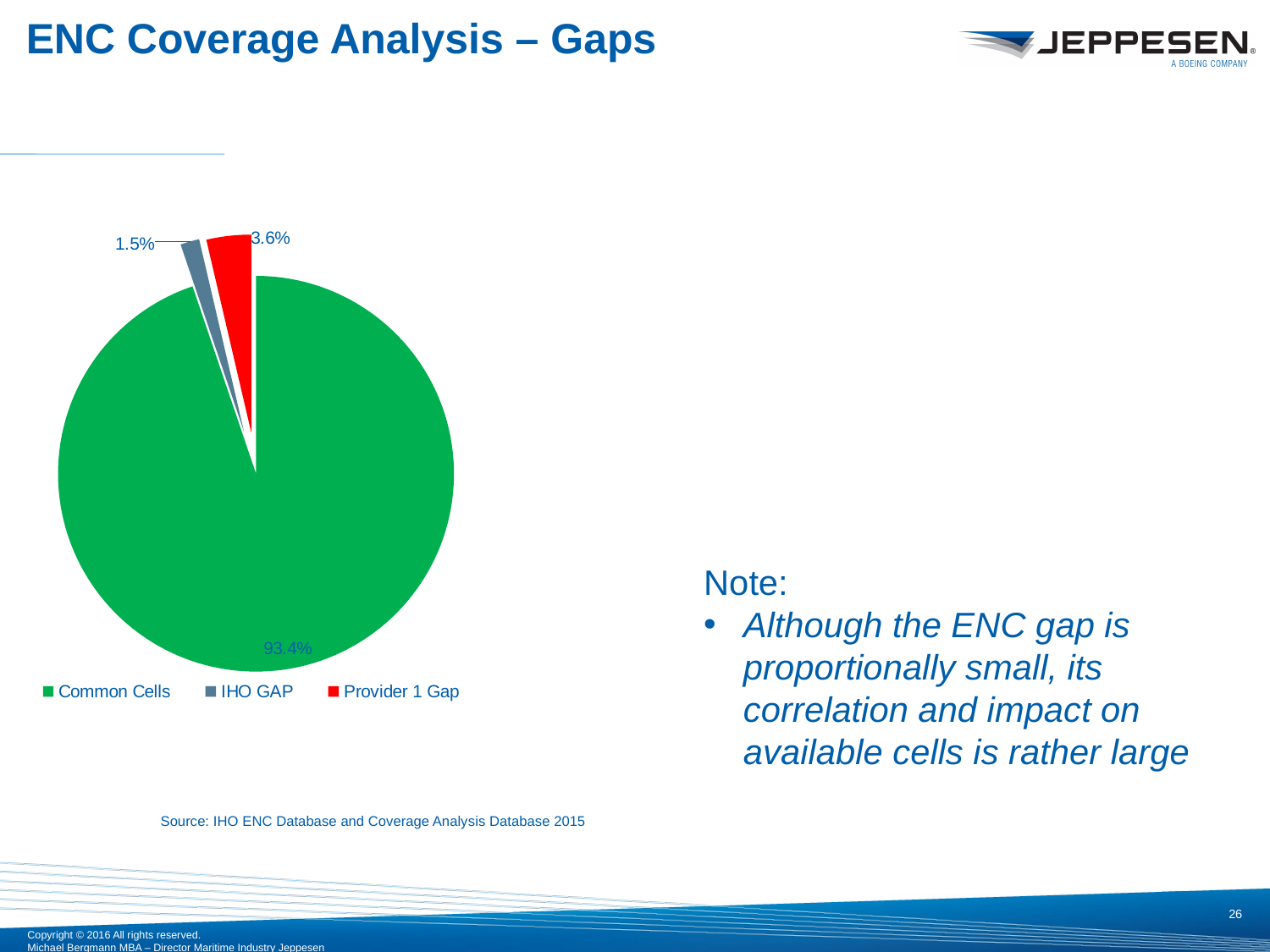

ENC Coverage Analysis – Gaps

### Chart

| Category |  |
|---|---|
| Common Cells | 0.9335776149233844 |
| IHO GAP | 0.015256495669553631 |
| Provider 1 Gap | 0.03590939373750833 |
Note:
Although the ENC gap is proportionally small, its correlation and impact on available cells is rather large
Source: IHO ENC Database and Coverage Analysis Database 2015
26